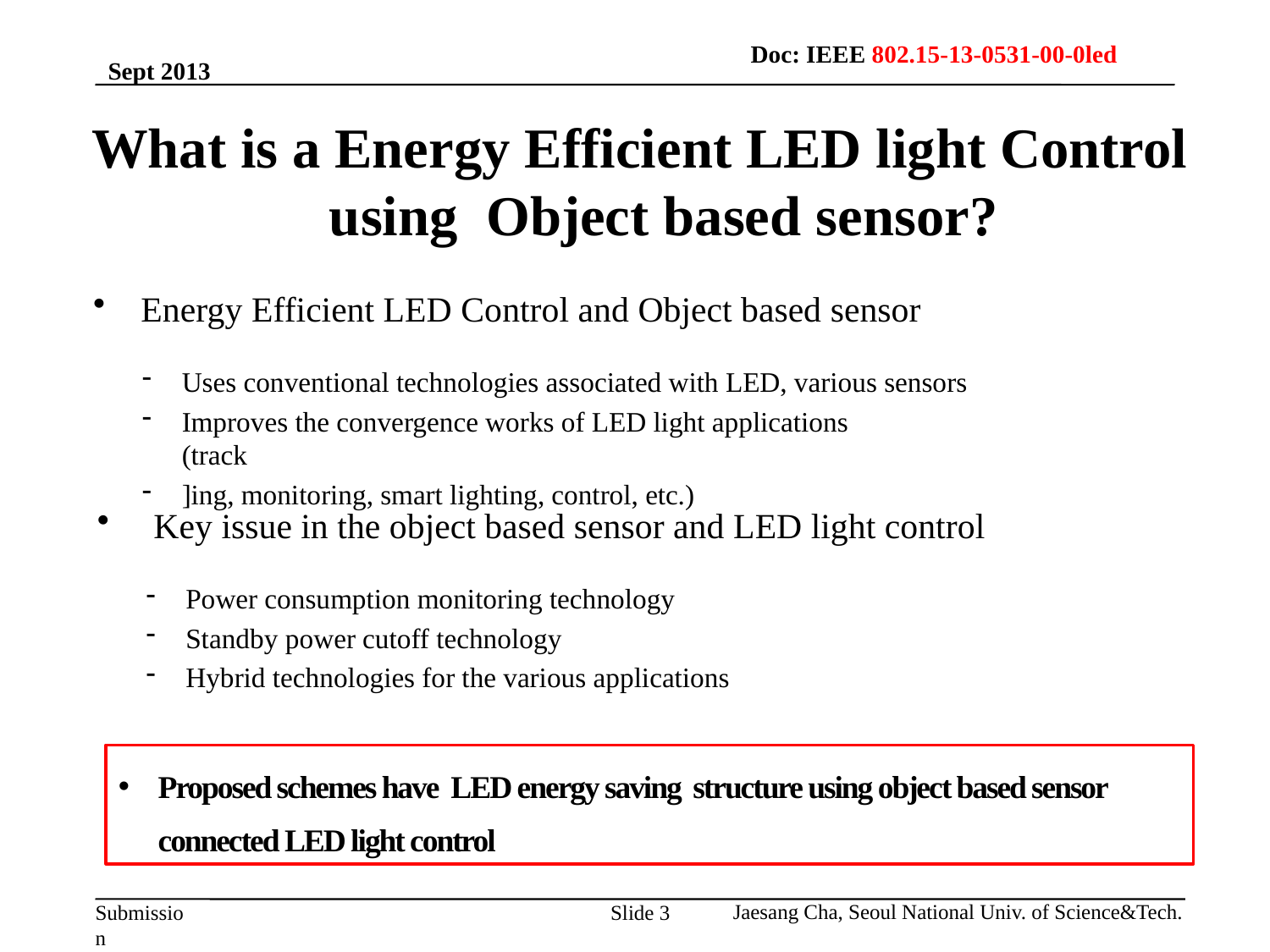

Doc: IEEE 802.15-13-0531-00-0led

Sept 2013

What is a Energy Efficient LED light Control using  Object based sensor?
Energy Efficient LED Control and Object based sensor

Uses conventional technologies associated with LED, various sensors
Improves the convergence works of LED light applications
(track
]ing, monitoring, smart lighting, control, etc.)

 Key issue in the object based sensor and LED light control

Power consumption monitoring technology
Standby power cutoff technology
Hybrid technologies for the various applications
Proposed schemes have  LED energy saving  structure using object based sensor connected LED light control
Jaesang Cha, Seoul National Univ. of Science&Tech.
Slide 3